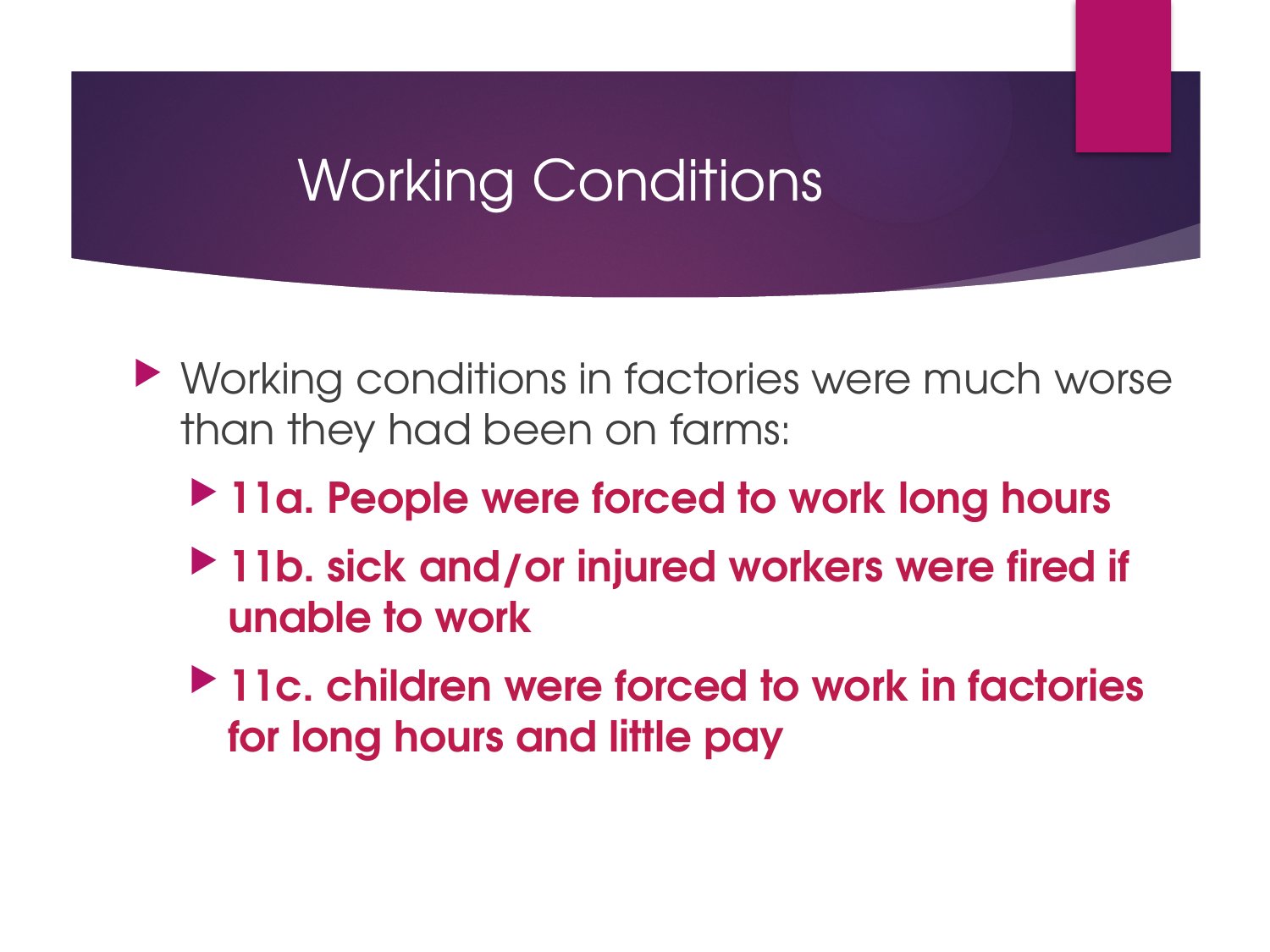

# Working Conditions
Working conditions in factories were much worse than they had been on farms:
11a. People were forced to work long hours
11b. sick and/or injured workers were fired if unable to work
11c. children were forced to work in factories for long hours and little pay